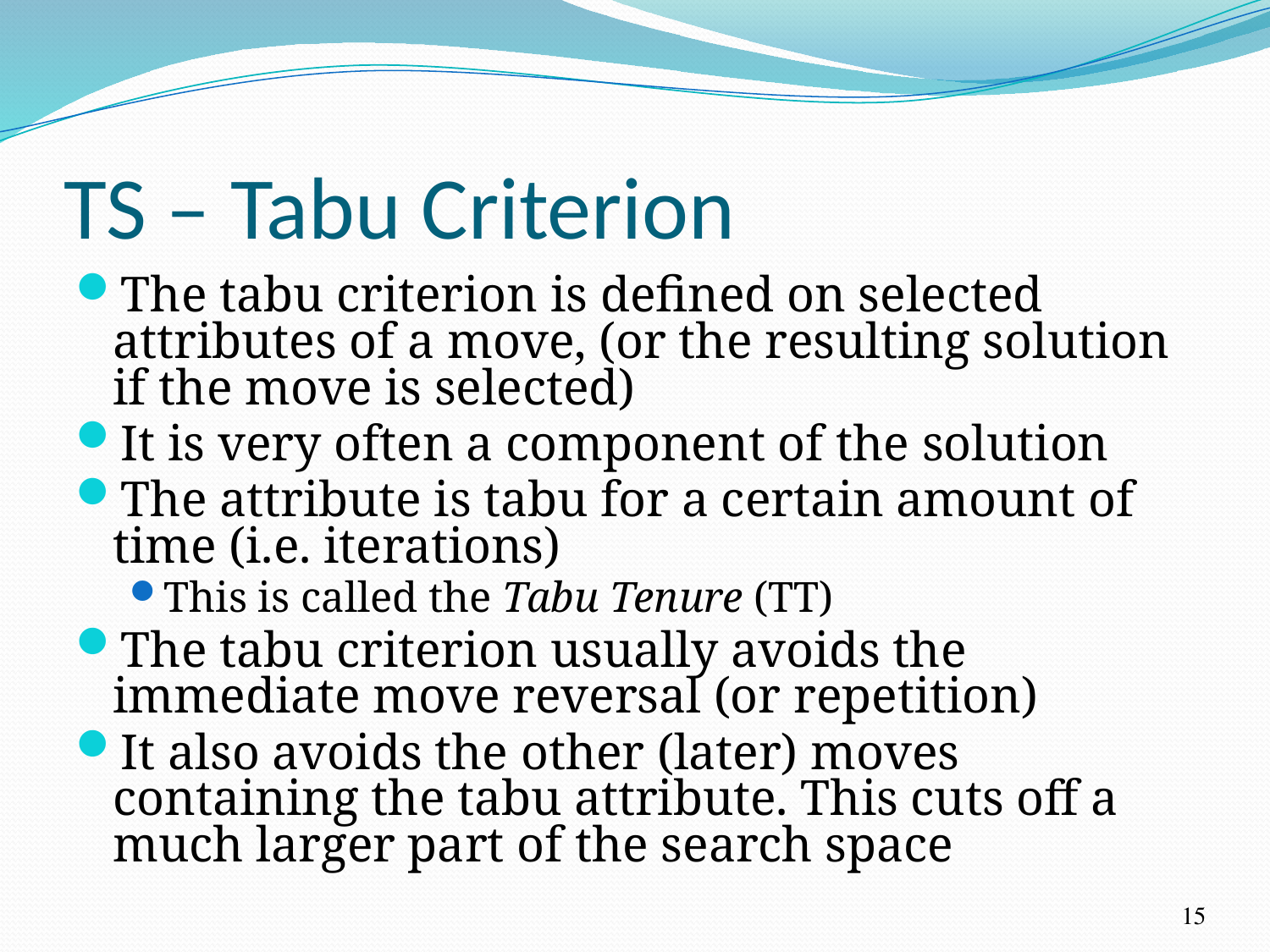

# TS – Tabu Criterion
The tabu criterion is defined on selected attributes of a move, (or the resulting solution if the move is selected)
It is very often a component of the solution
The attribute is tabu for a certain amount of time (i.e. iterations)
This is called the Tabu Tenure (TT)
The tabu criterion usually avoids the immediate move reversal (or repetition)
It also avoids the other (later) moves containing the tabu attribute. This cuts off a much larger part of the search space
15